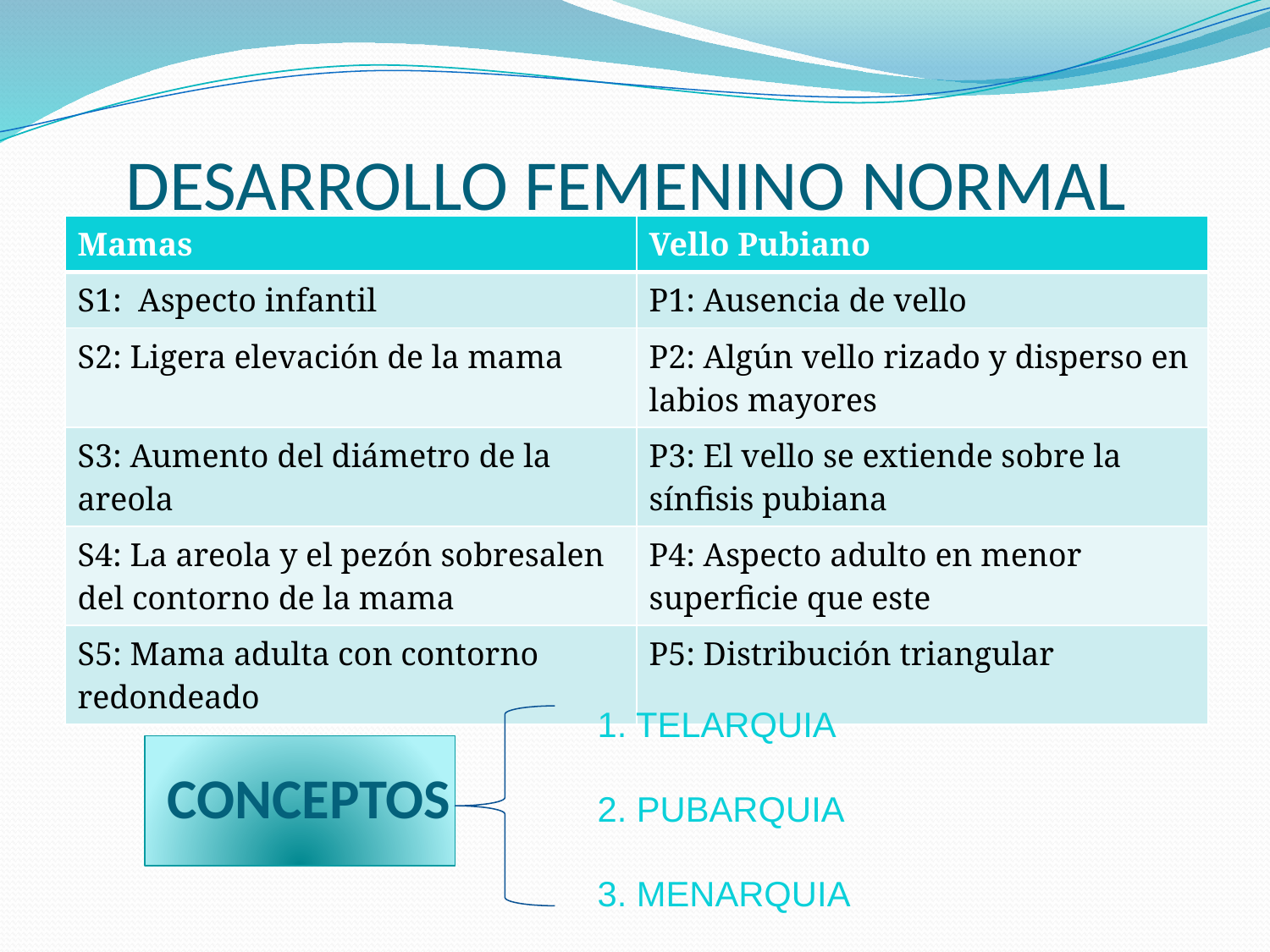

# DESARROLLO FEMENINO NORMAL
| Mamas | Vello Pubiano |
| --- | --- |
| S1: Aspecto infantil | P1: Ausencia de vello |
| S2: Ligera elevación de la mama | P2: Algún vello rizado y disperso en labios mayores |
| S3: Aumento del diámetro de la areola | P3: El vello se extiende sobre la sínfisis pubiana |
| S4: La areola y el pezón sobresalen del contorno de la mama | P4: Aspecto adulto en menor superficie que este |
| S5: Mama adulta con contorno redondeado | P5: Distribución triangular |
1. TELARQUIA

2. PUBARQUIA

3. MENARQUIA

CONCEPTOS